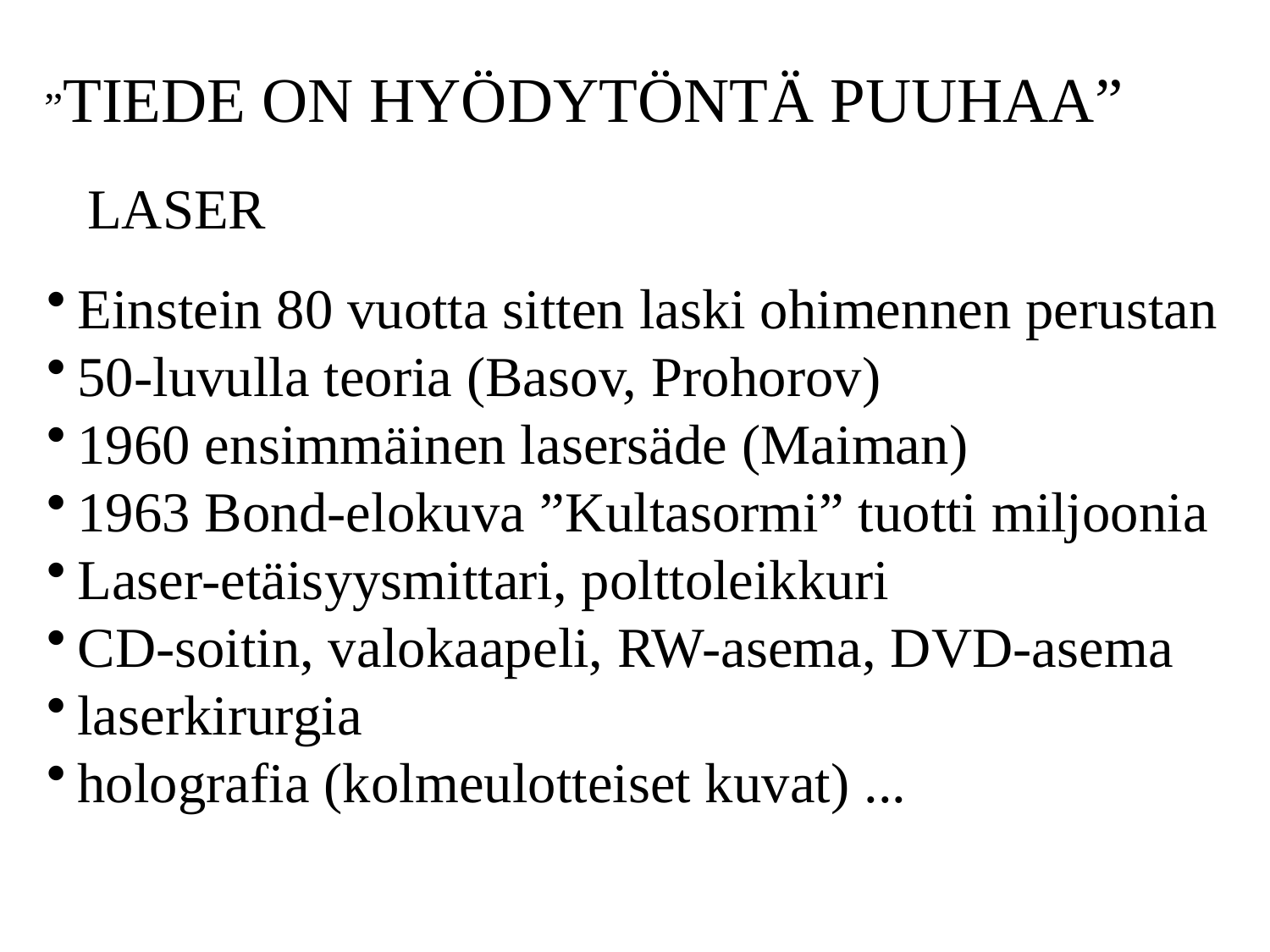

”TIEDE ON HYÖDYTÖNTÄ PUUHAA”
LASER
Einstein 80 vuotta sitten laski ohimennen perustan
50-luvulla teoria (Basov, Prohorov)
1960 ensimmäinen lasersäde (Maiman)
1963 Bond-elokuva ”Kultasormi” tuotti miljoonia
Laser-etäisyysmittari, polttoleikkuri
CD-soitin, valokaapeli, RW-asema, DVD-asema
laserkirurgia
holografia (kolmeulotteiset kuvat) ...